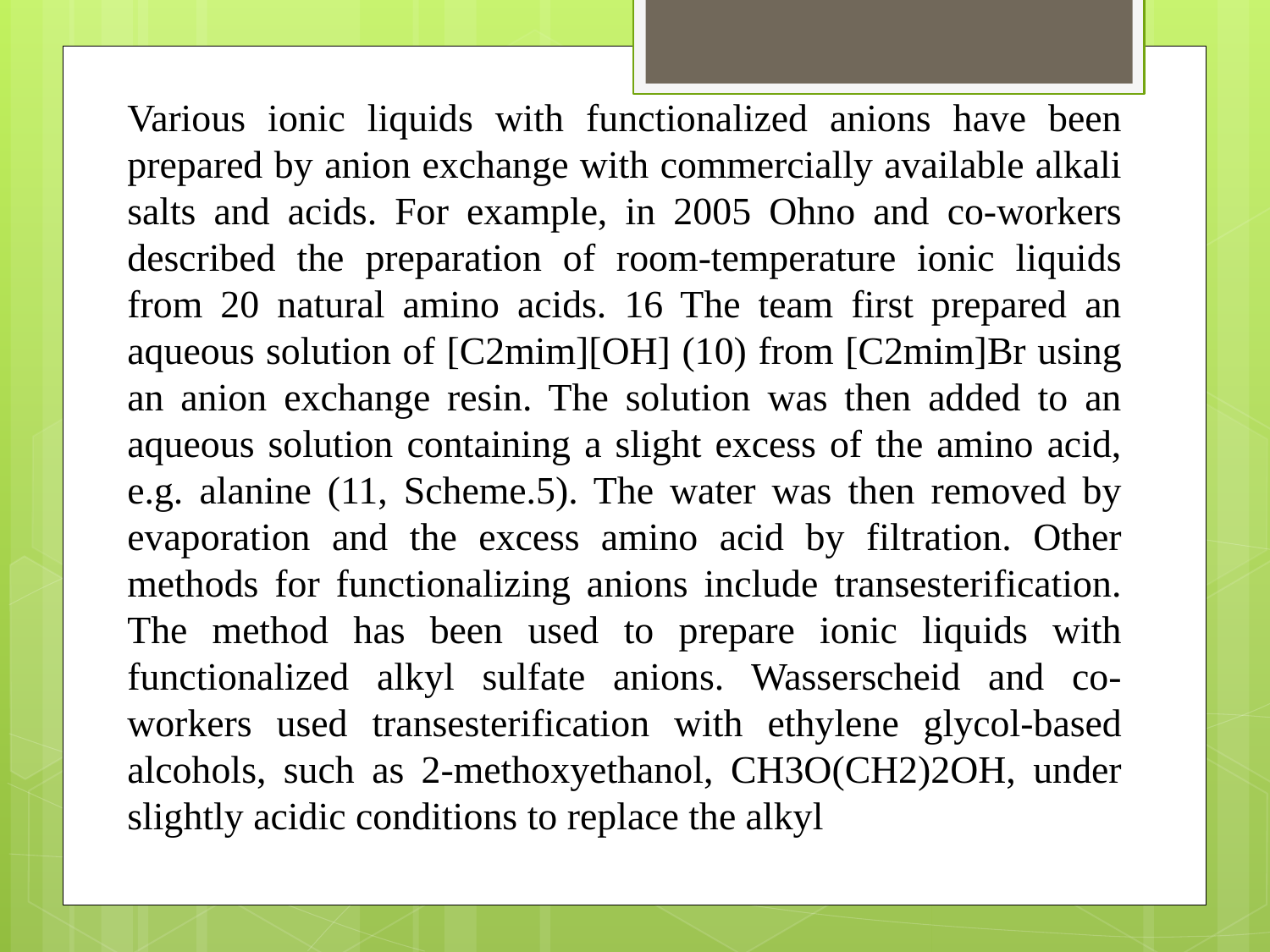

Various ionic liquids with functionalized anions have been prepared by anion exchange with commercially available alkali salts and acids. For example, in 2005 Ohno and co-workers described the preparation of room-temperature ionic liquids from 20 natural amino acids. 16 The team first prepared an aqueous solution of [C2mim][OH] (10) from [C2mim]Br using an anion exchange resin. The solution was then added to an aqueous solution containing a slight excess of the amino acid, e.g. alanine (11, Scheme.5). The water was then removed by evaporation and the excess amino acid by filtration. Other methods for functionalizing anions include transesterification. The method has been used to prepare ionic liquids with functionalized alkyl sulfate anions. Wasserscheid and co-workers used transesterification with ethylene glycol-based alcohols, such as 2-methoxyethanol, CH3O(CH2)2OH, under slightly acidic conditions to replace the alkyl